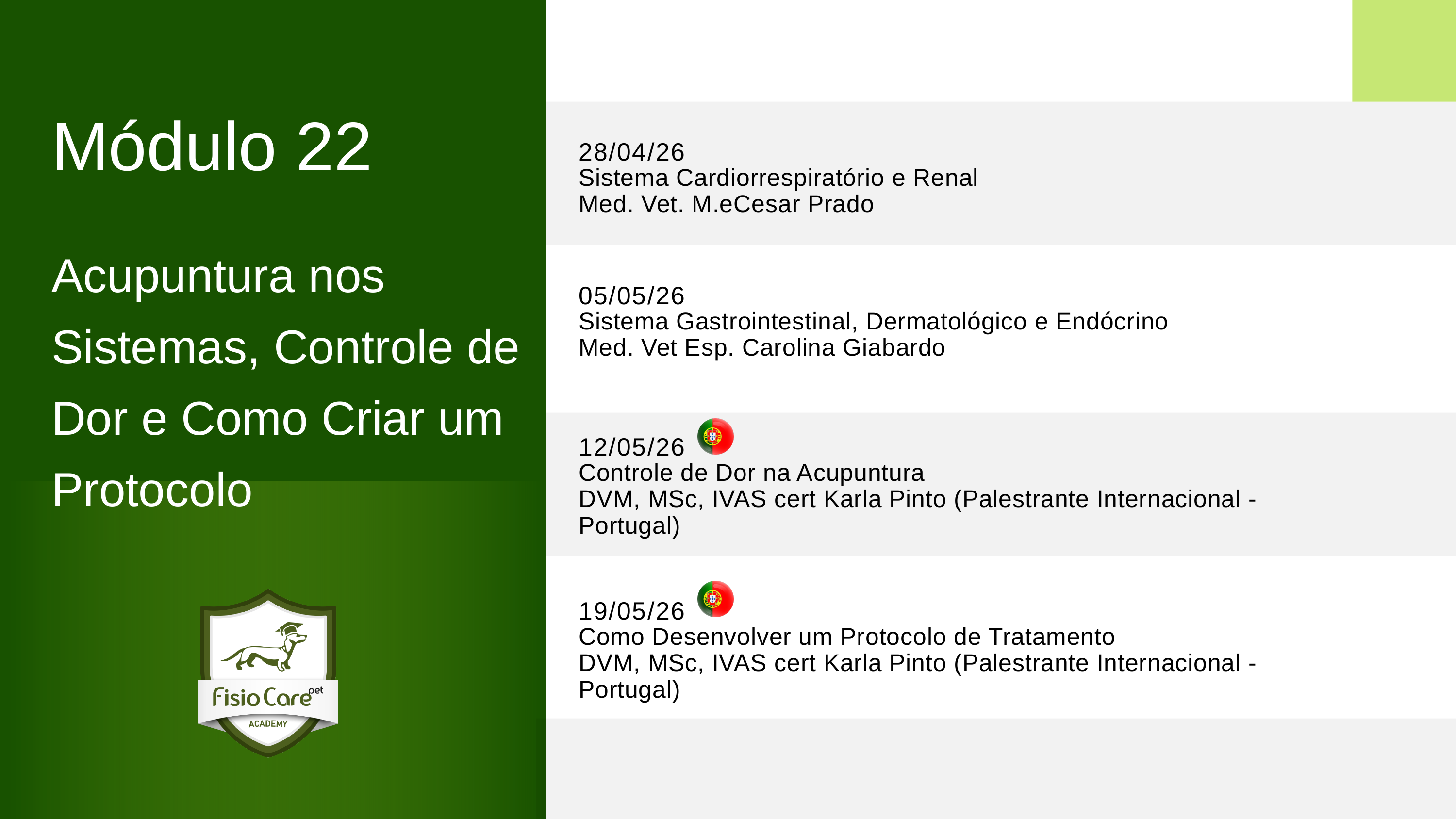

Módulo 22
Acupuntura nos Sistemas, Controle de Dor e Como Criar um Protocolo

28/04/26
Sistema Cardiorrespiratório e Renal
Med. Vet. M.eCesar Prado
05/05/26
Sistema Gastrointestinal, Dermatológico e Endócrino
Med. Vet Esp. Carolina Giabardo

12/05/26
Controle de Dor na Acupuntura
DVM, MSc, IVAS cert Karla Pinto (Palestrante Internacional - Portugal)

19/05/26
Como Desenvolver um Protocolo de Tratamento
DVM, MSc, IVAS cert Karla Pinto (Palestrante Internacional - Portugal)